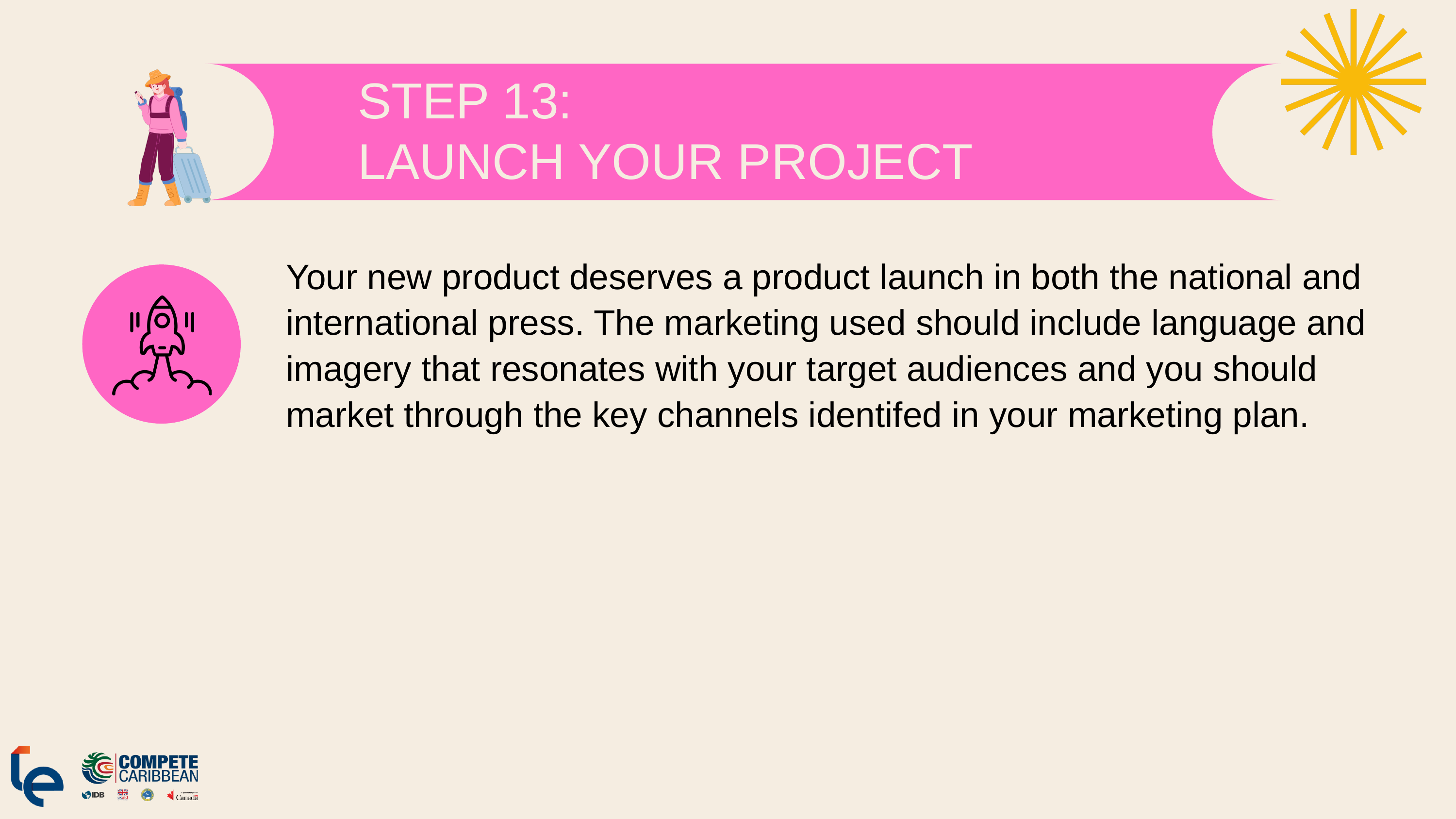

STEP 13:
LAUNCH YOUR PROJECT

Your new product deserves a product launch in both the national and international press. The marketing used should include language and imagery that resonates with your target audiences and you should market through the key channels identifed in your marketing plan.